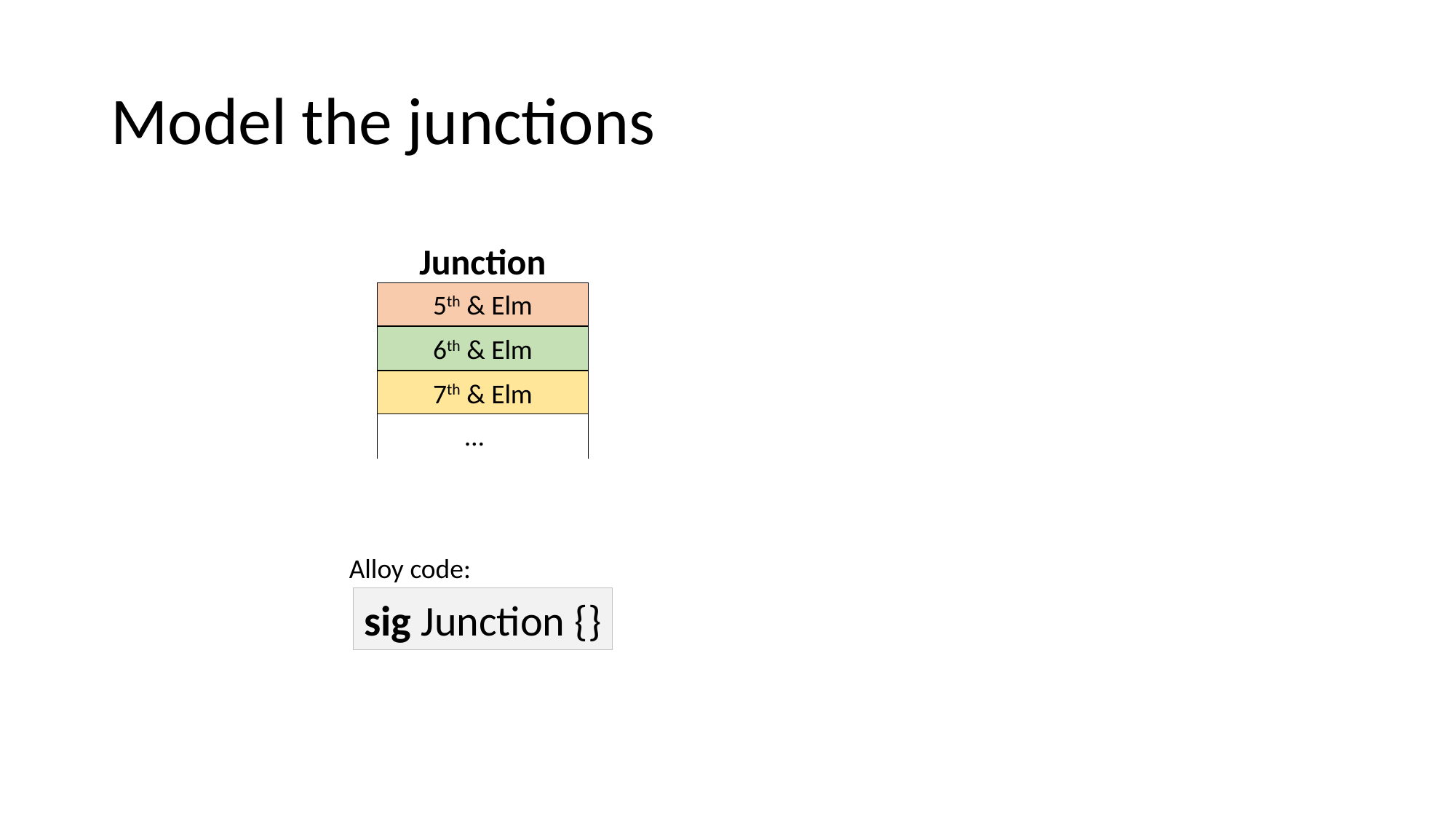

# Model the junctions
Junction
5th & Elm
6th & Elm
7th & Elm
…
Alloy code:
sig Junction {}